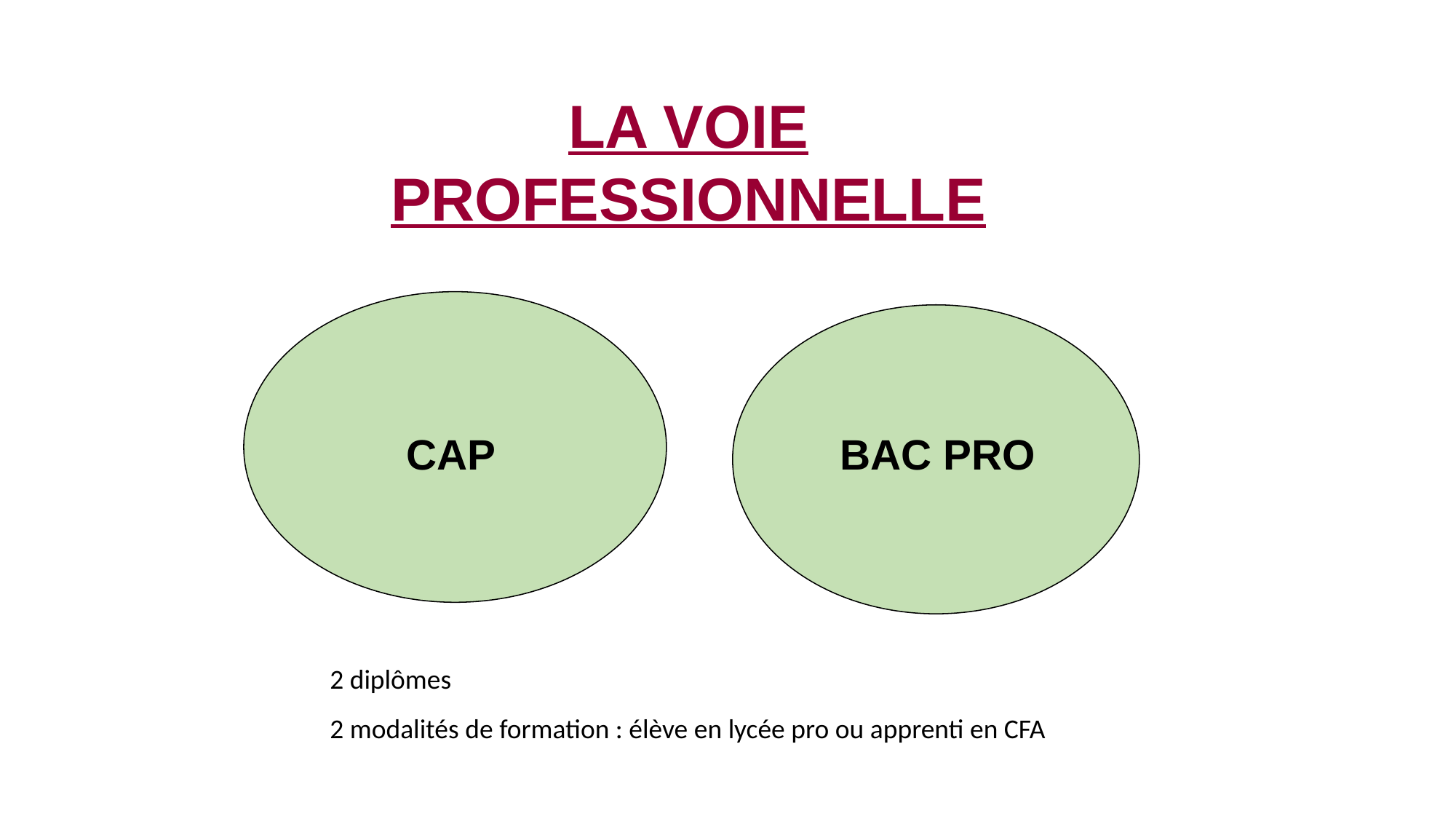

LA VOIE PROFESSIONNELLE

BAC PRO
CAP
2 diplômes
2 modalités de formation : élève en lycée pro ou apprenti en CFA